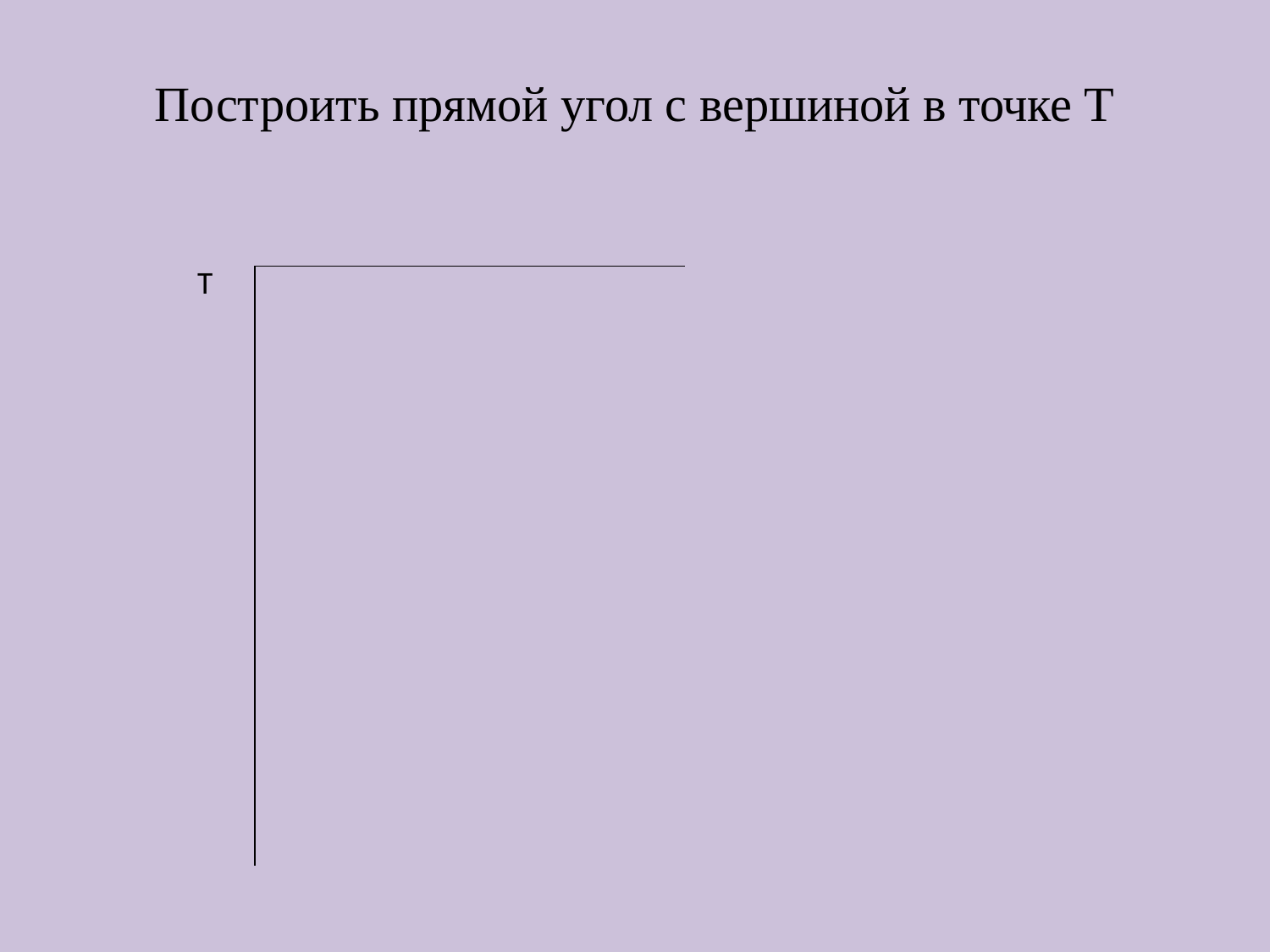

# Построить прямой угол с вершиной в точке Т
Т